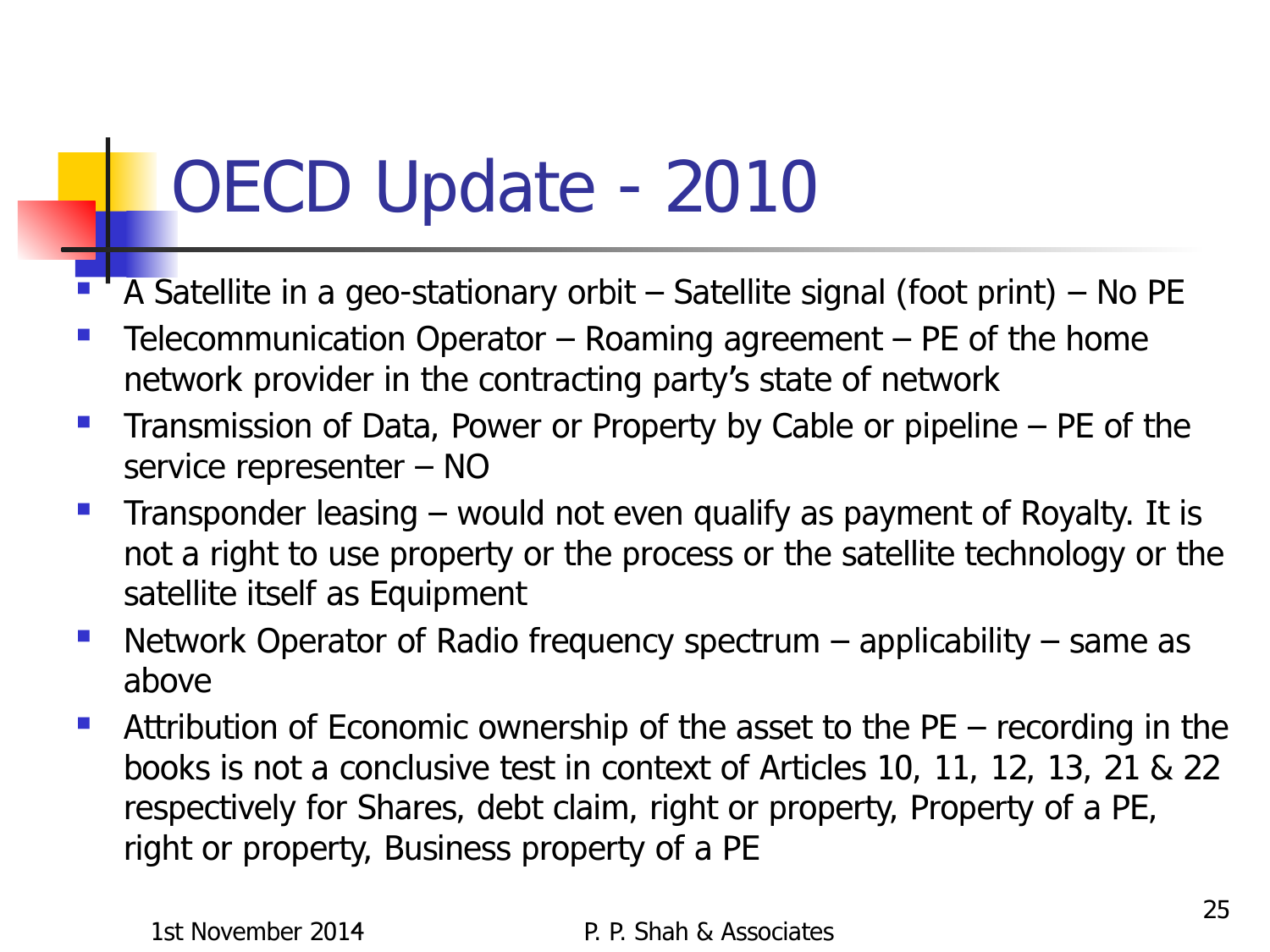

# OECD Update - 2010
A Satellite in a geo-stationary orbit – Satellite signal (foot print) – No PE
Telecommunication Operator – Roaming agreement – PE of the home network provider in the contracting party’s state of network
Transmission of Data, Power or Property by Cable or pipeline – PE of the service representer – NO
Transponder leasing – would not even qualify as payment of Royalty. It is not a right to use property or the process or the satellite technology or the satellite itself as Equipment
Network Operator of Radio frequency spectrum – applicability – same as above
Attribution of Economic ownership of the asset to the PE – recording in the books is not a conclusive test in context of Articles 10, 11, 12, 13, 21 & 22 respectively for Shares, debt claim, right or property, Property of a PE, right or property, Business property of a PE

25
1st November 2014
P. P. Shah & Associates